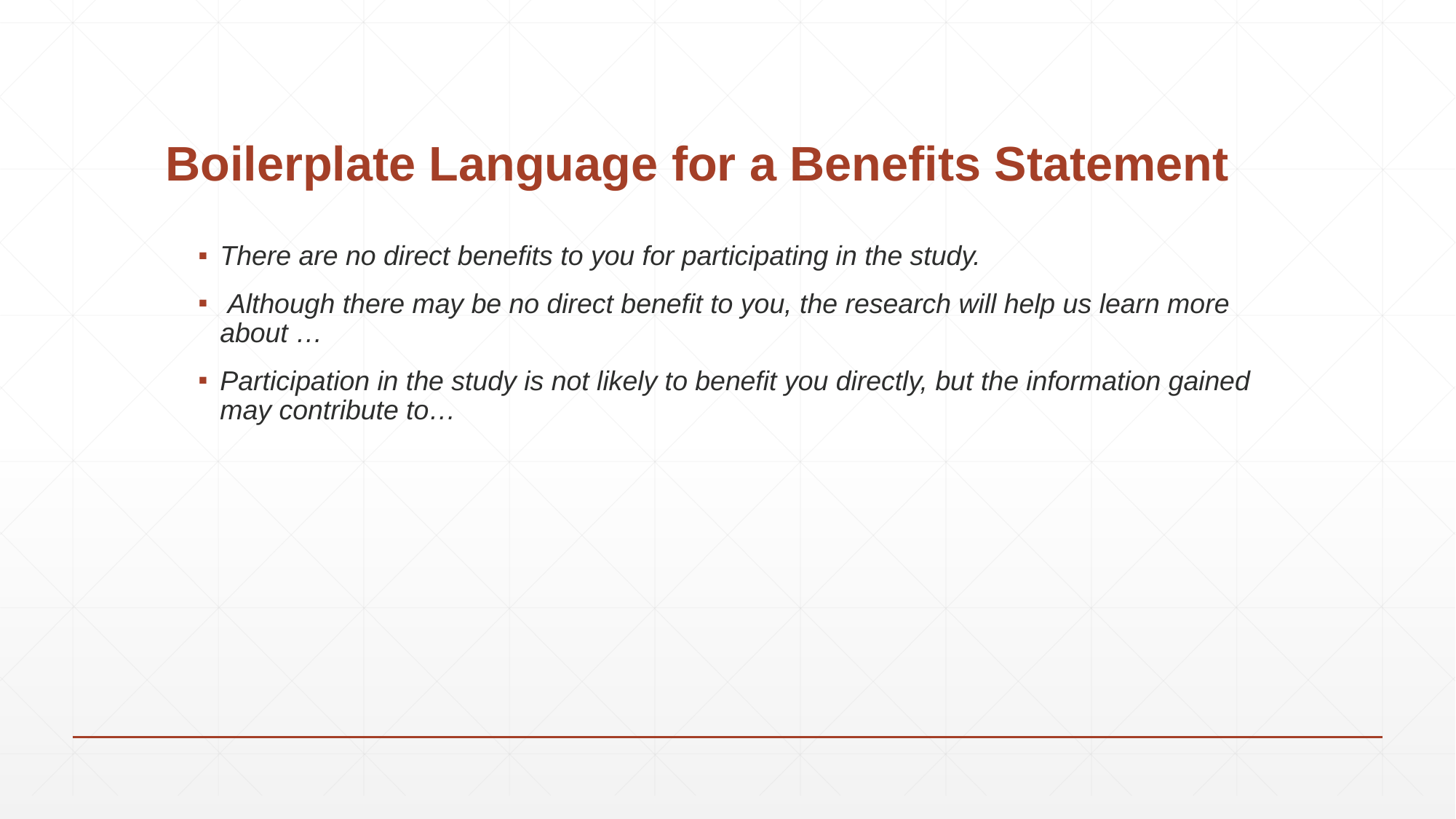

# Boilerplate Language for a Benefits Statement
There are no direct benefits to you for participating in the study.
 Although there may be no direct benefit to you, the research will help us learn more about …
Participation in the study is not likely to benefit you directly, but the information gained may contribute to…